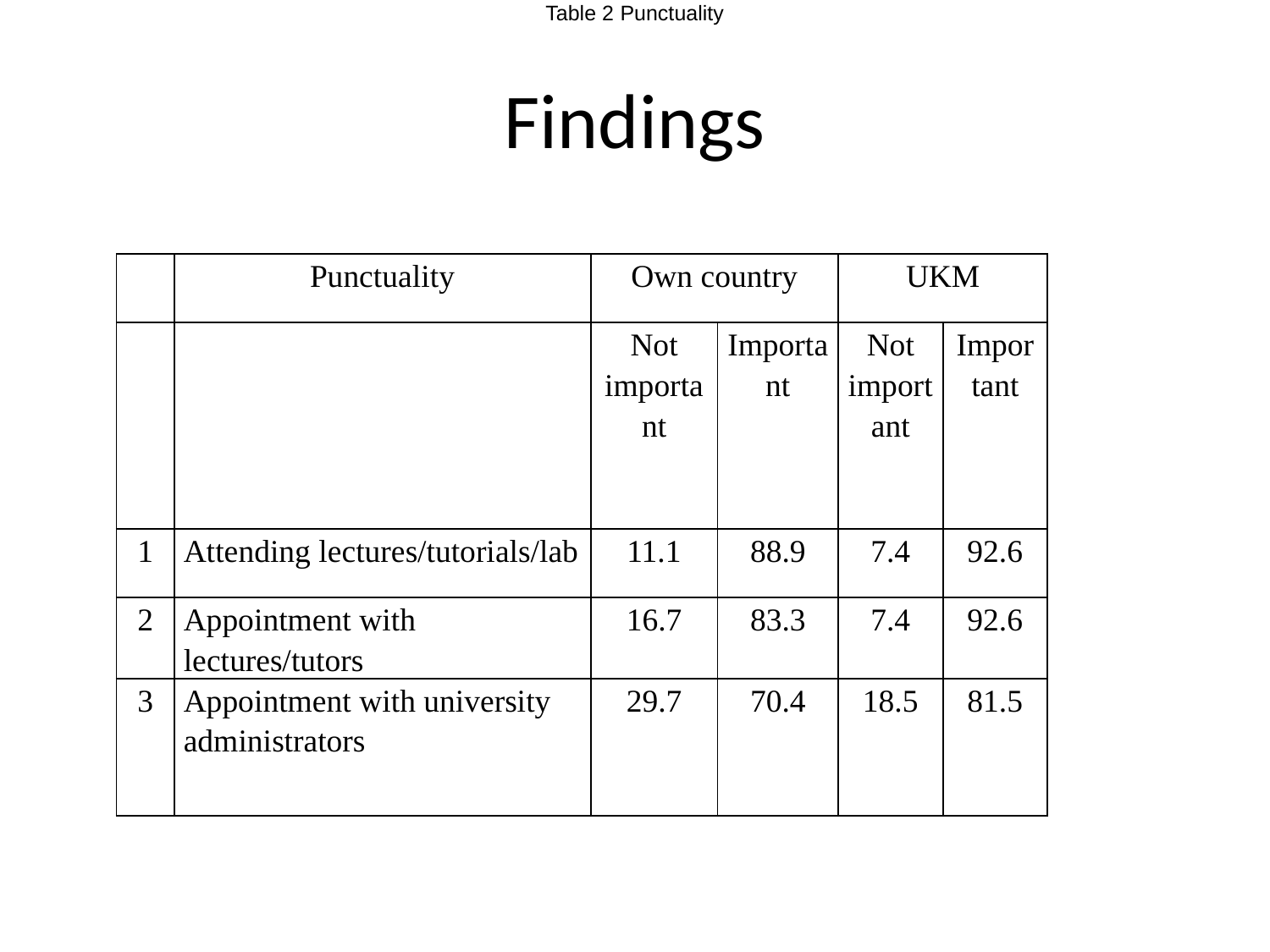

Table 2 Punctuality

# Findings
|  | Punctuality | Own country |  | UKM |  |
| --- | --- | --- | --- | --- | --- |
|  |  | Not important | Important | Not important | Important |
| 1 | Attending lectures/tutorials/lab | 11.1 | 88.9 | 7.4 | 92.6 |
| 2 | Appointment with lectures/tutors | 16.7 | 83.3 | 7.4 | 92.6 |
| 3 | Appointment with university administrators | 29.7 | 70.4 | 18.5 | 81.5 |